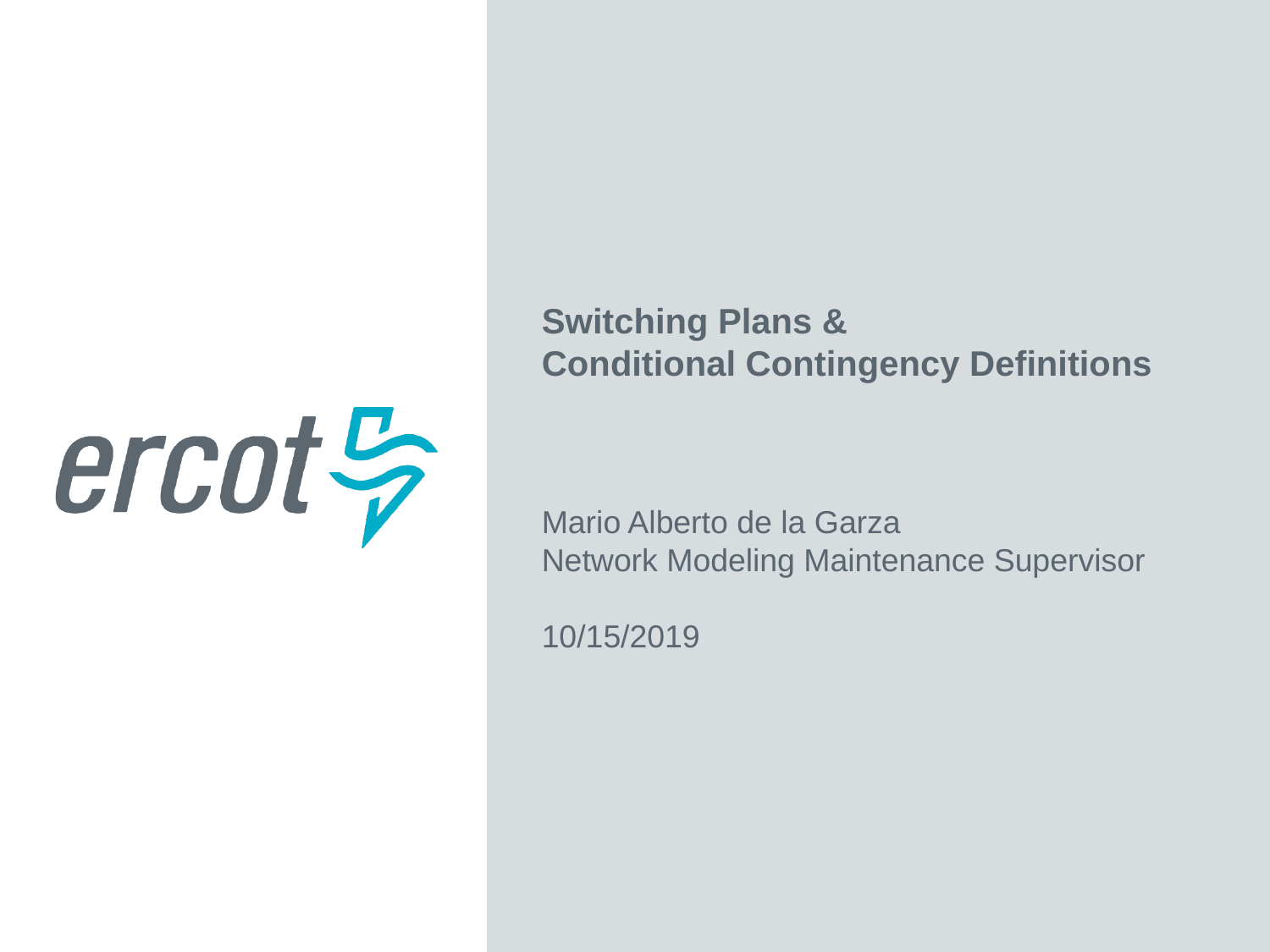

Switching Plans &
Conditional Contingency Definitions

Mario Alberto de la Garza
Network Modeling Maintenance Supervisor

10/15/2019